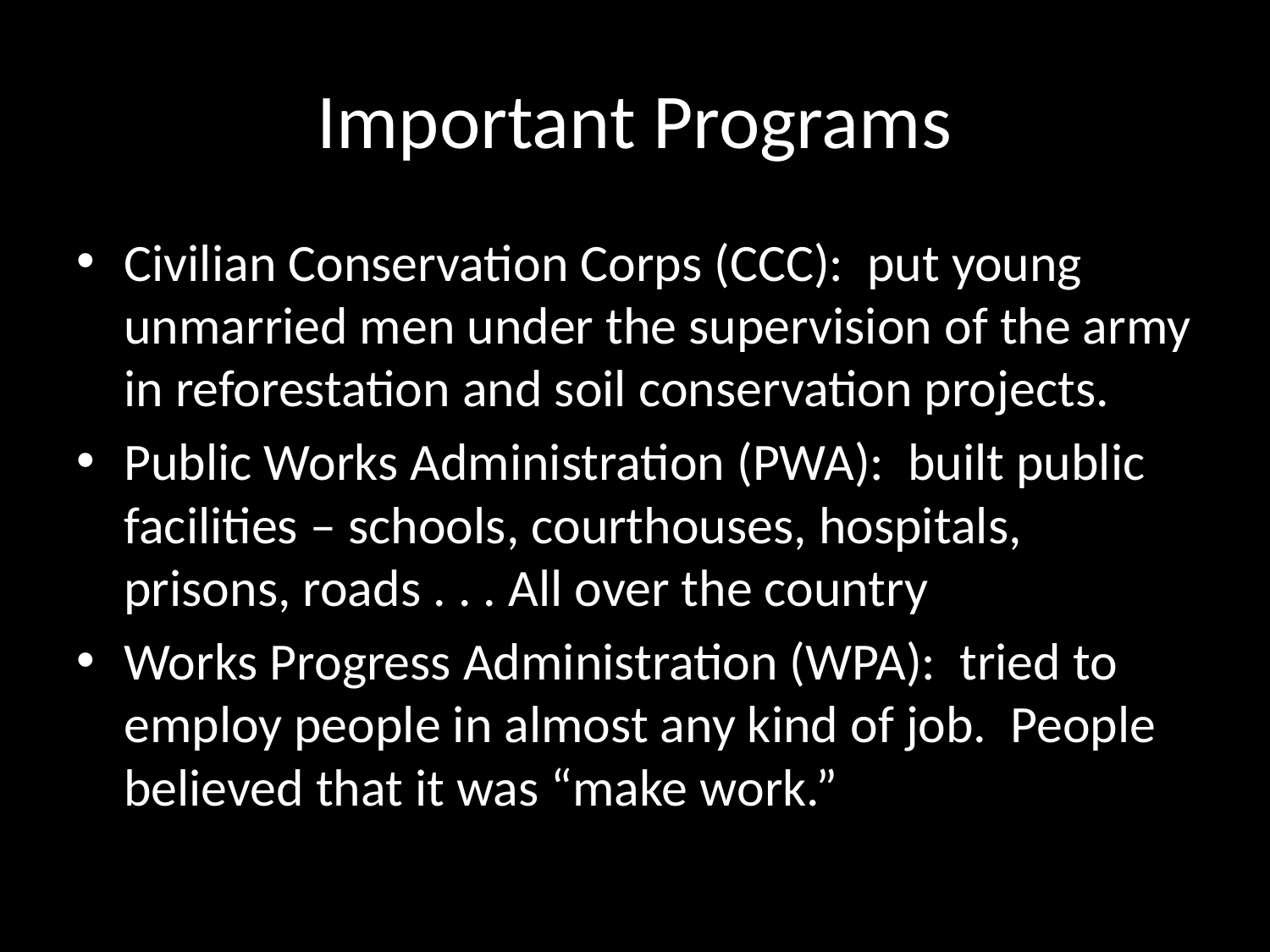

# Important Programs
Civilian Conservation Corps (CCC):  put young unmarried men under the supervision of the army in reforestation and soil conservation projects.
Public Works Administration (PWA):  built public facilities – schools, courthouses, hospitals, prisons, roads . . . All over the country
Works Progress Administration (WPA):  tried to employ people in almost any kind of job.  People believed that it was “make work.”